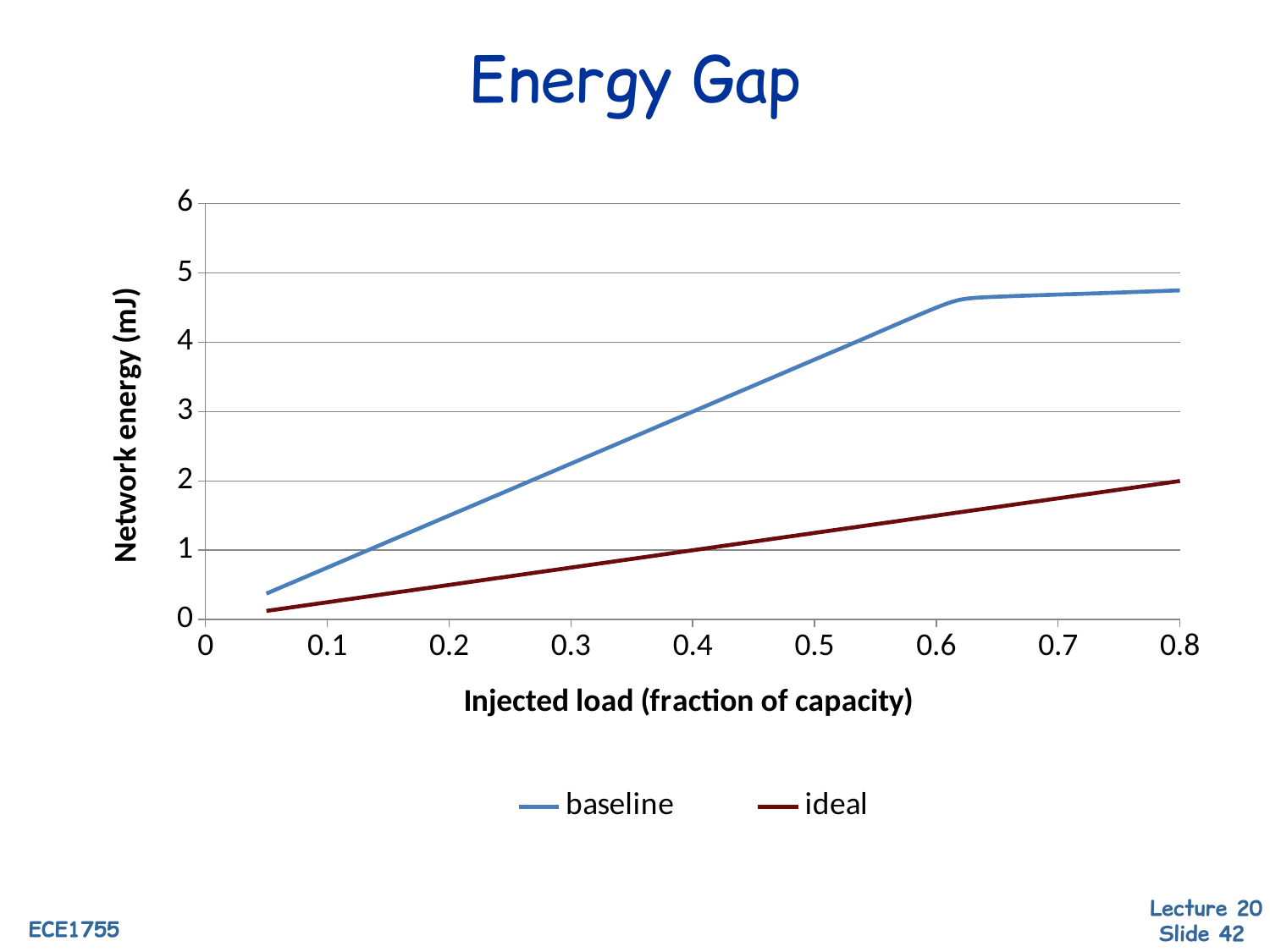

# Energy Gap

### Chart

| Category | baseline | ideal |
|---|---|---|